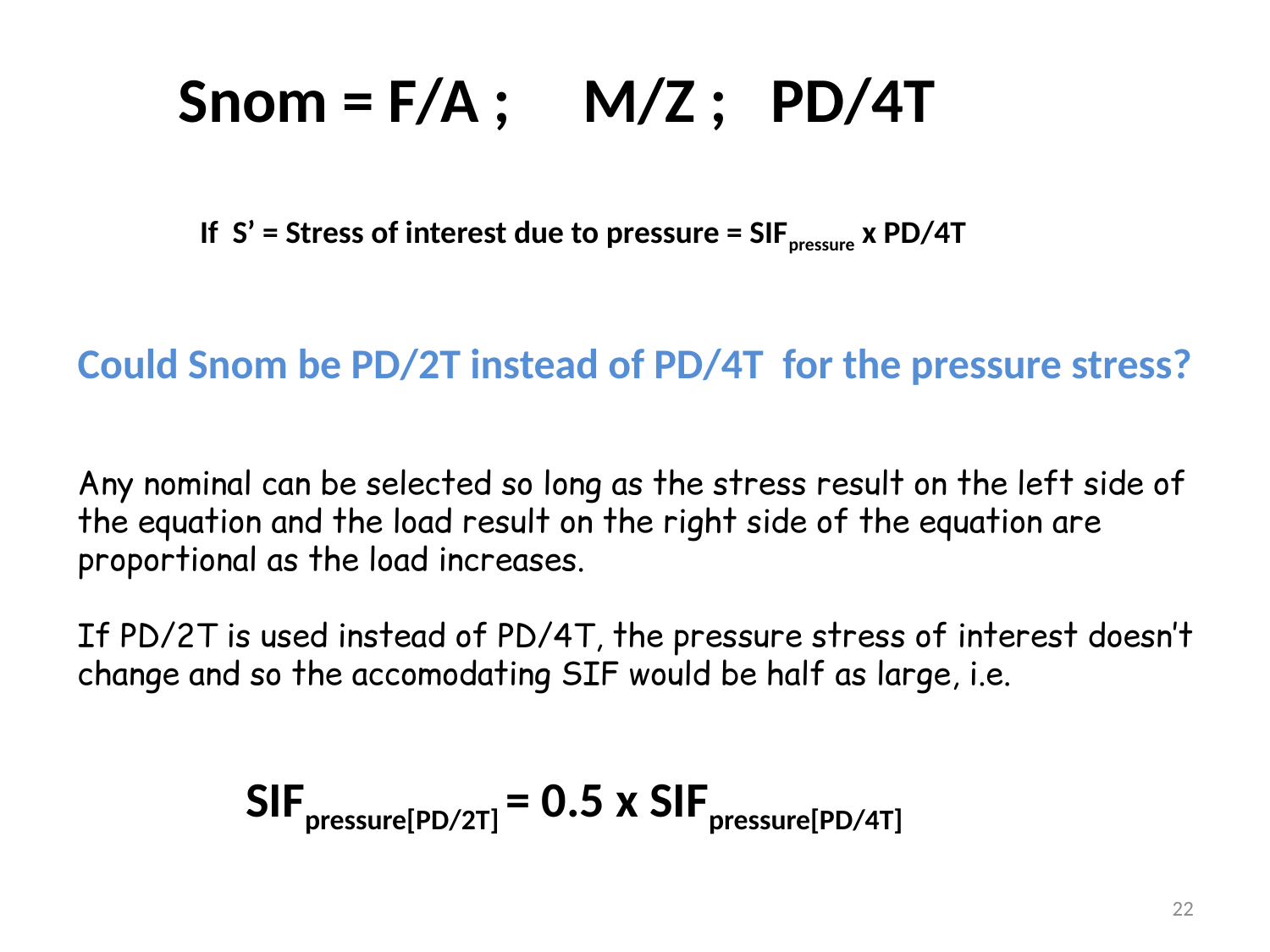

Snom = F/A ;     M/Z ;   PD/4T

                 If  S’ = Stress of interest due to pressure = SIFpressure x PD/4T

Could Snom be PD/2T instead of PD/4T  for the pressure stress?

Any nominal can be selected so long as the stress result on the left side of the equation and the load result on the right side of the equation are proportional as the load increases.

If PD/2T is used instead of PD/4T, the pressure stress of interest doesn’t change and so the accomodating SIF would be half as large, i.e.

               SIFpressure[PD/2T] = 0.5 x SIFpressure[PD/4T]

22